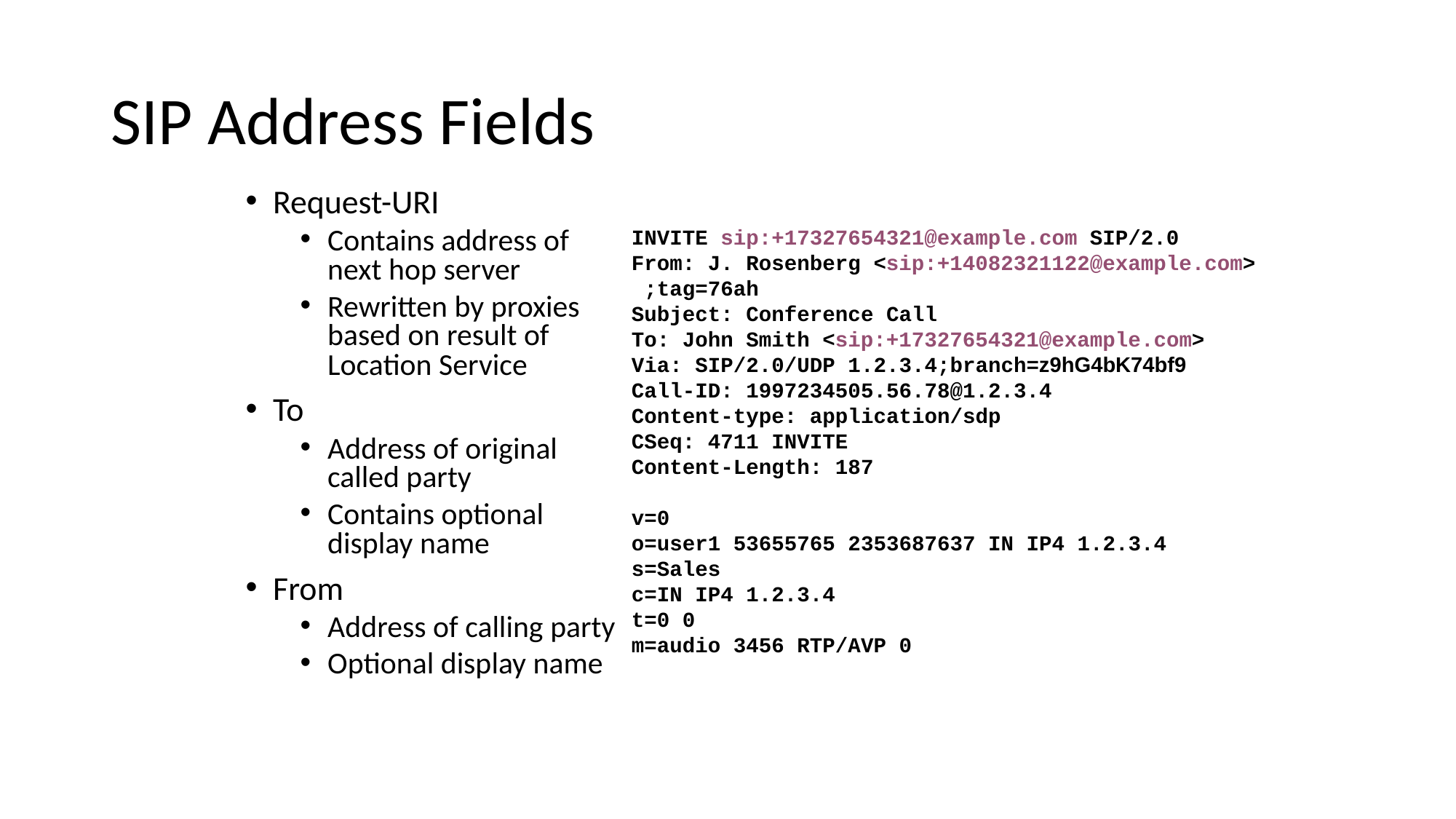

# SIP Address Fields
Request-URI
Contains address of next hop server
Rewritten by proxies based on result of Location Service
To
Address of original called party
Contains optional display name
From
Address of calling party
Optional display name
INVITE sip:+17327654321@example.com SIP/2.0
From: J. Rosenberg <sip:+14082321122@example.com>
 ;tag=76ah
Subject: Conference Call
To: John Smith <sip:+17327654321@example.com>
Via: SIP/2.0/UDP 1.2.3.4;branch=z9hG4bK74bf9
Call-ID: 1997234505.56.78@1.2.3.4
Content-type: application/sdp
CSeq: 4711 INVITE
Content-Length: 187

v=0
o=user1 53655765 2353687637 IN IP4 1.2.3.4
s=Sales
c=IN IP4 1.2.3.4
t=0 0
m=audio 3456 RTP/AVP 0